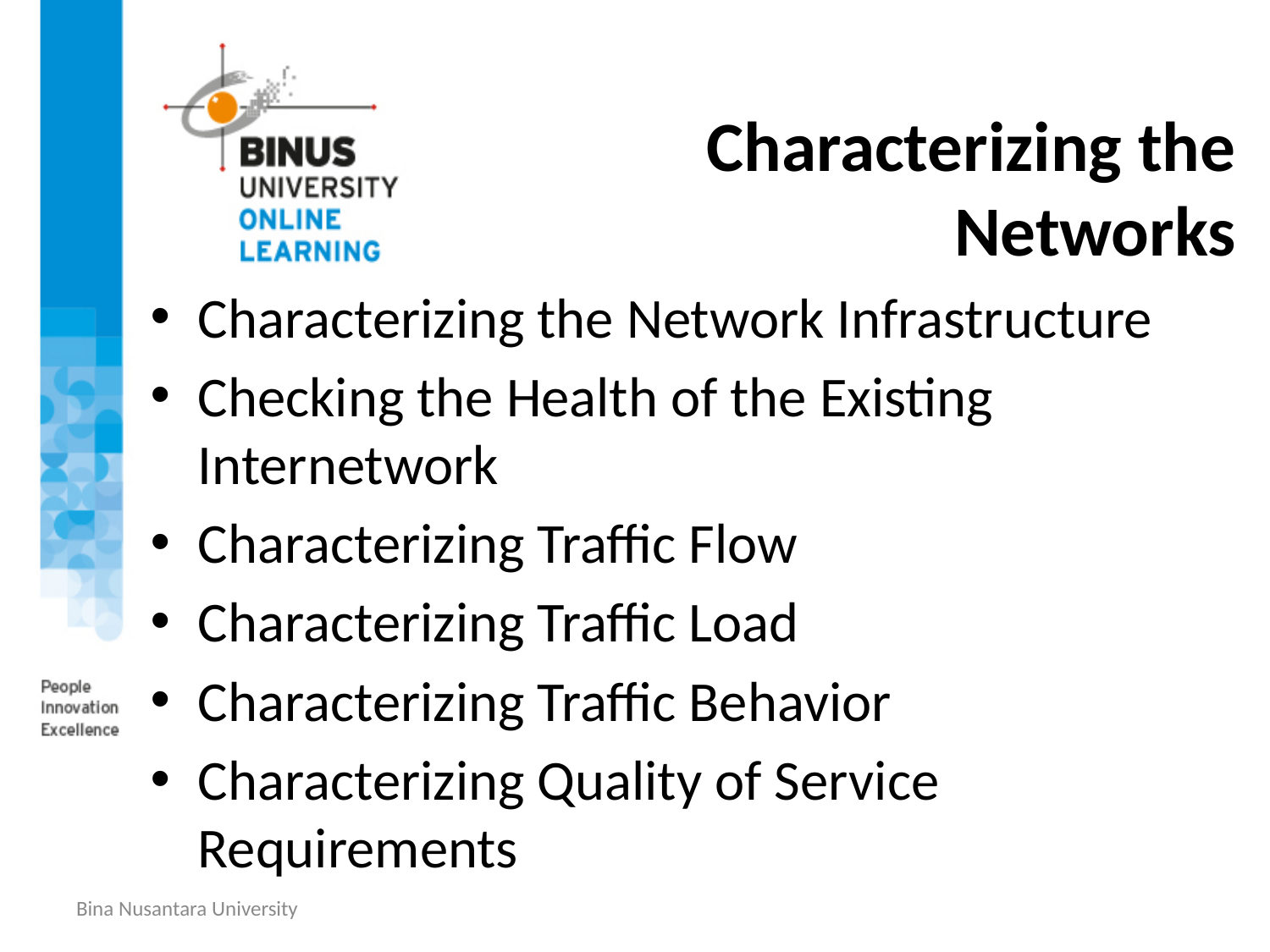

# Characterizing the Networks
Characterizing the Network Infrastructure
Checking the Health of the Existing Internetwork
Characterizing Traffic Flow
Characterizing Traffic Load
Characterizing Traffic Behavior
Characterizing Quality of Service Requirements
Bina Nusantara University